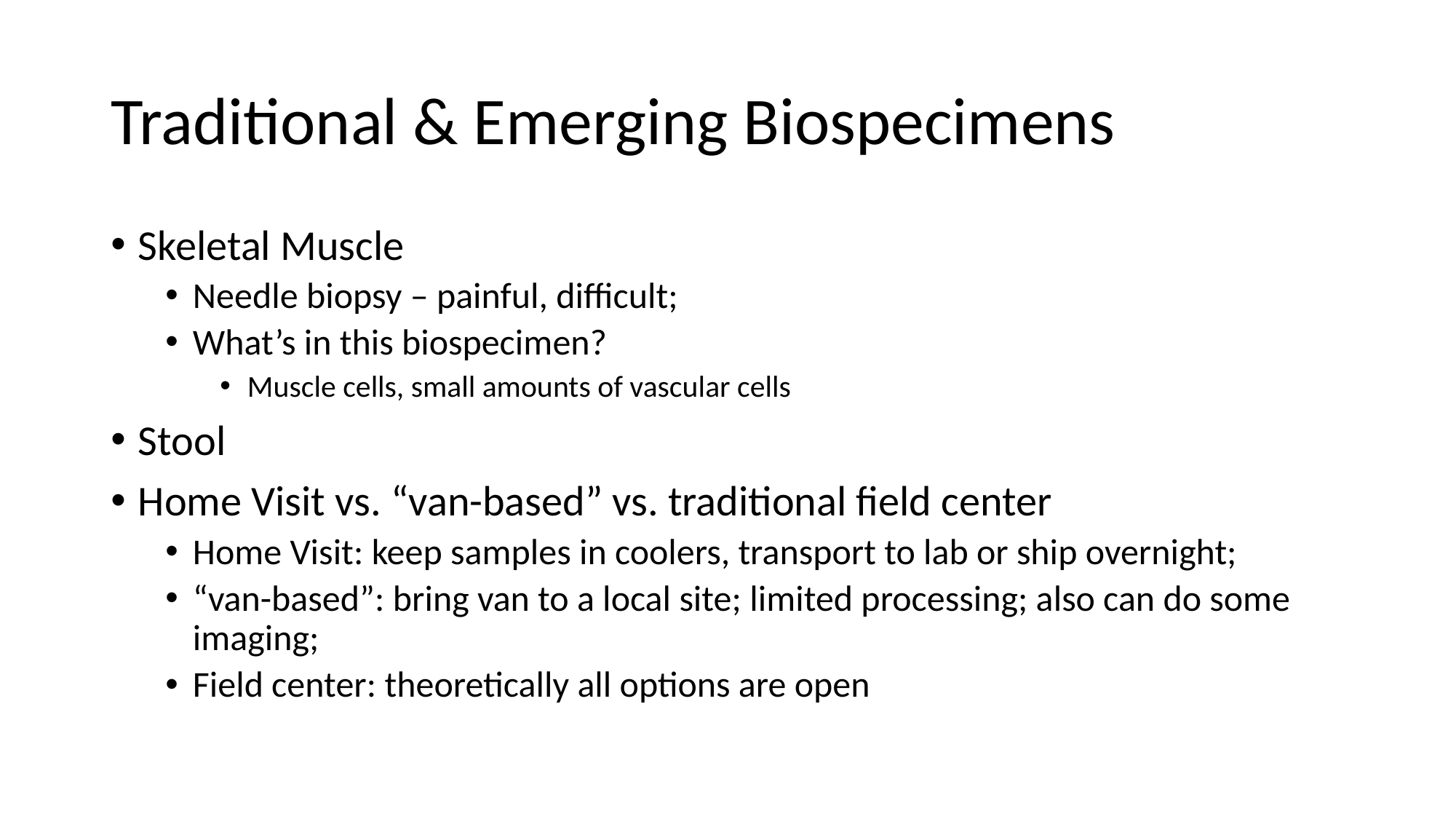

# Traditional & Emerging Biospecimens
Skeletal Muscle
Needle biopsy – painful, difficult;
What’s in this biospecimen?
Muscle cells, small amounts of vascular cells
Stool
Home Visit vs. “van-based” vs. traditional field center
Home Visit: keep samples in coolers, transport to lab or ship overnight;
“van-based”: bring van to a local site; limited processing; also can do some imaging;
Field center: theoretically all options are open